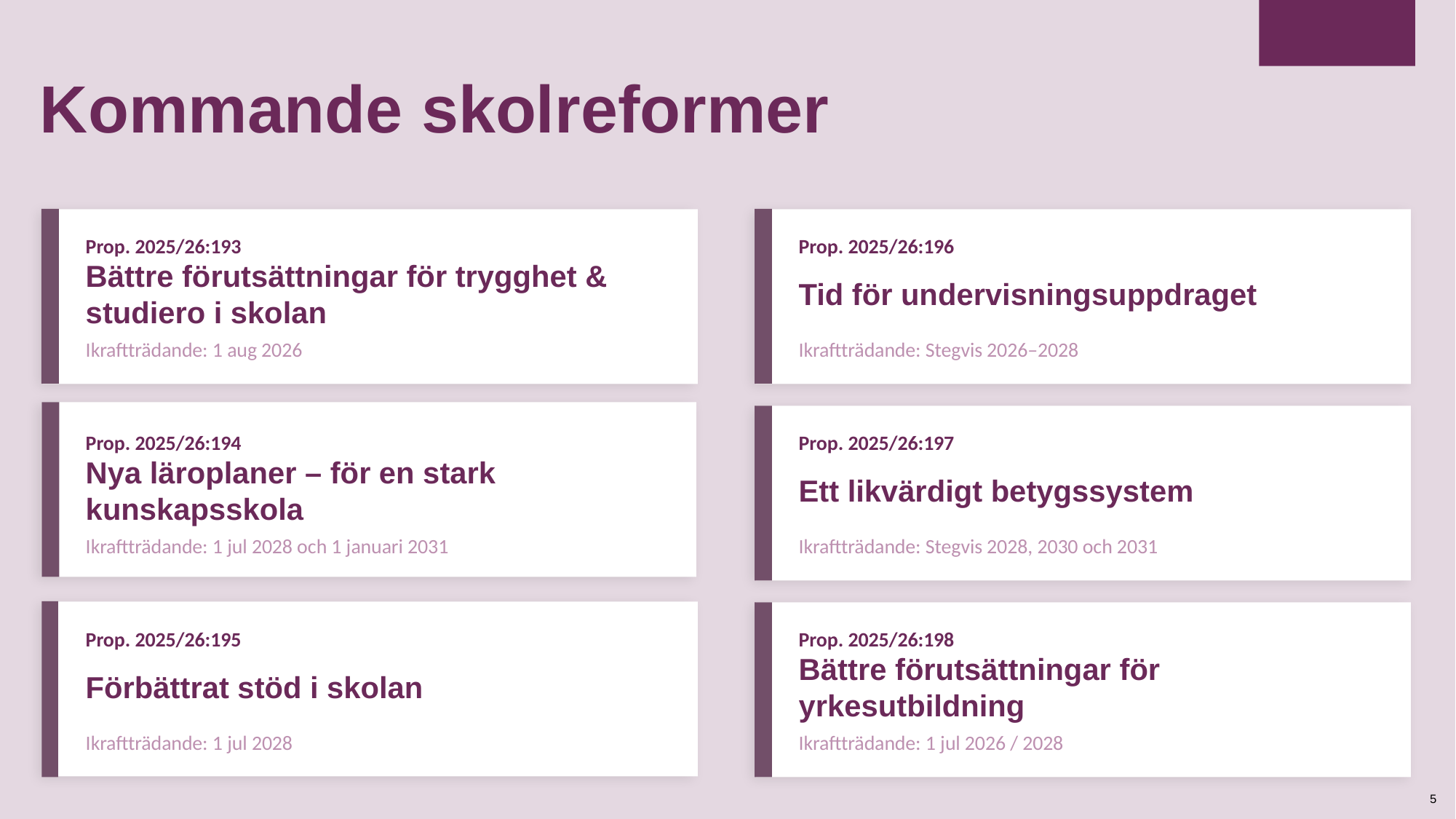

# Kommande skolreformer

Prop. 2025/26:193
Prop. 2025/26:196
Bättre förutsättningar för trygghet & studiero i skolan
Tid för undervisningsuppdraget
Ikraftträdande: 1 aug 2026
Ikraftträdande: Stegvis 2026–2028

Prop. 2025/26:194
Prop. 2025/26:197
Nya läroplaner – för en stark kunskapsskola
Ett likvärdigt betygssystem
Ikraftträdande: 1 jul 2028 och 1 januari 2031
Ikraftträdande: Stegvis 2028, 2030 och 2031

Prop. 2025/26:195
Prop. 2025/26:198
Förbättrat stöd i skolan
Bättre förutsättningar för yrkesutbildning
Ikraftträdande: 1 jul 2028
Ikraftträdande: 1 jul 2026 / 2028
5